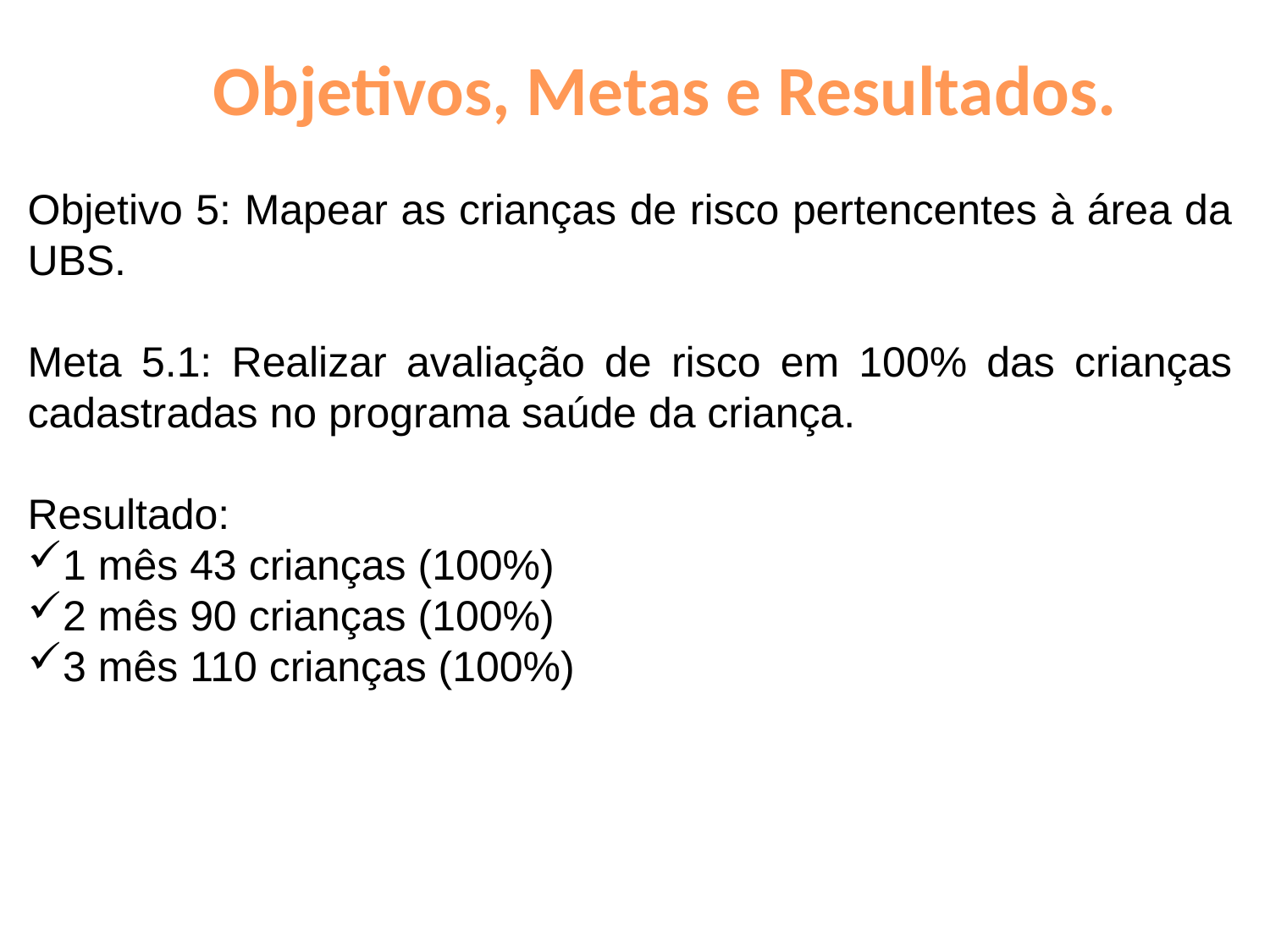

# Objetivos, Metas e Resultados.
Objetivo 5: Mapear as crianças de risco pertencentes à área da UBS.

Meta 5.1: Realizar avaliação de risco em 100% das crianças cadastradas no programa saúde da criança.

Resultado:
1 mês 43 crianças (100%)
2 mês 90 crianças (100%)
3 mês 110 crianças (100%)